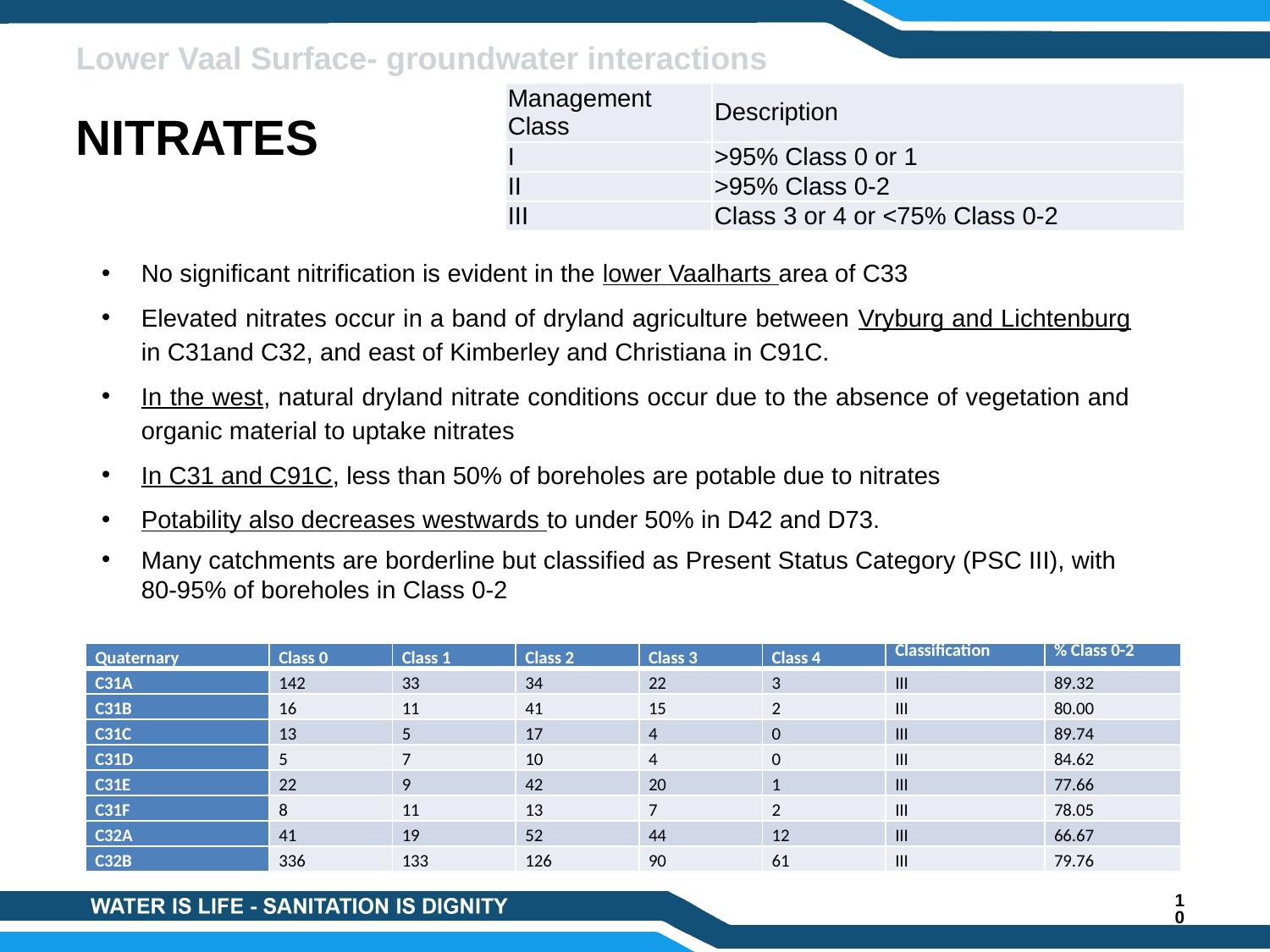

Lower Vaal Surface- groundwater interactions
| Management Class | Description |
| --- | --- |
| I | >95% Class 0 or 1 |
| II | >95% Class 0-2 |
| III | Class 3 or 4 or <75% Class 0-2 |
NITRATES
No significant nitrification is evident in the lower Vaalharts area of C33
Elevated nitrates occur in a band of dryland agriculture between Vryburg and Lichtenburg in C31and C32, and east of Kimberley and Christiana in C91C.
In the west, natural dryland nitrate conditions occur due to the absence of vegetation and organic material to uptake nitrates
In C31 and C91C, less than 50% of boreholes are potable due to nitrates
Potability also decreases westwards to under 50% in D42 and D73.
Many catchments are borderline but classified as Present Status Category (PSC III), with 80-95% of boreholes in Class 0-2
| Quaternary | Class 0 | Class 1 | Class 2 | Class 3 | Class 4 | Classification | % Class 0-2 |
| --- | --- | --- | --- | --- | --- | --- | --- |
| C31A | 142 | 33 | 34 | 22 | 3 | III | 89.32 |
| C31B | 16 | 11 | 41 | 15 | 2 | III | 80.00 |
| C31C | 13 | 5 | 17 | 4 | 0 | III | 89.74 |
| C31D | 5 | 7 | 10 | 4 | 0 | III | 84.62 |
| C31E | 22 | 9 | 42 | 20 | 1 | III | 77.66 |
| C31F | 8 | 11 | 13 | 7 | 2 | III | 78.05 |
| C32A | 41 | 19 | 52 | 44 | 12 | III | 66.67 |
| C32B | 336 | 133 | 126 | 90 | 61 | III | 79.76 |
10